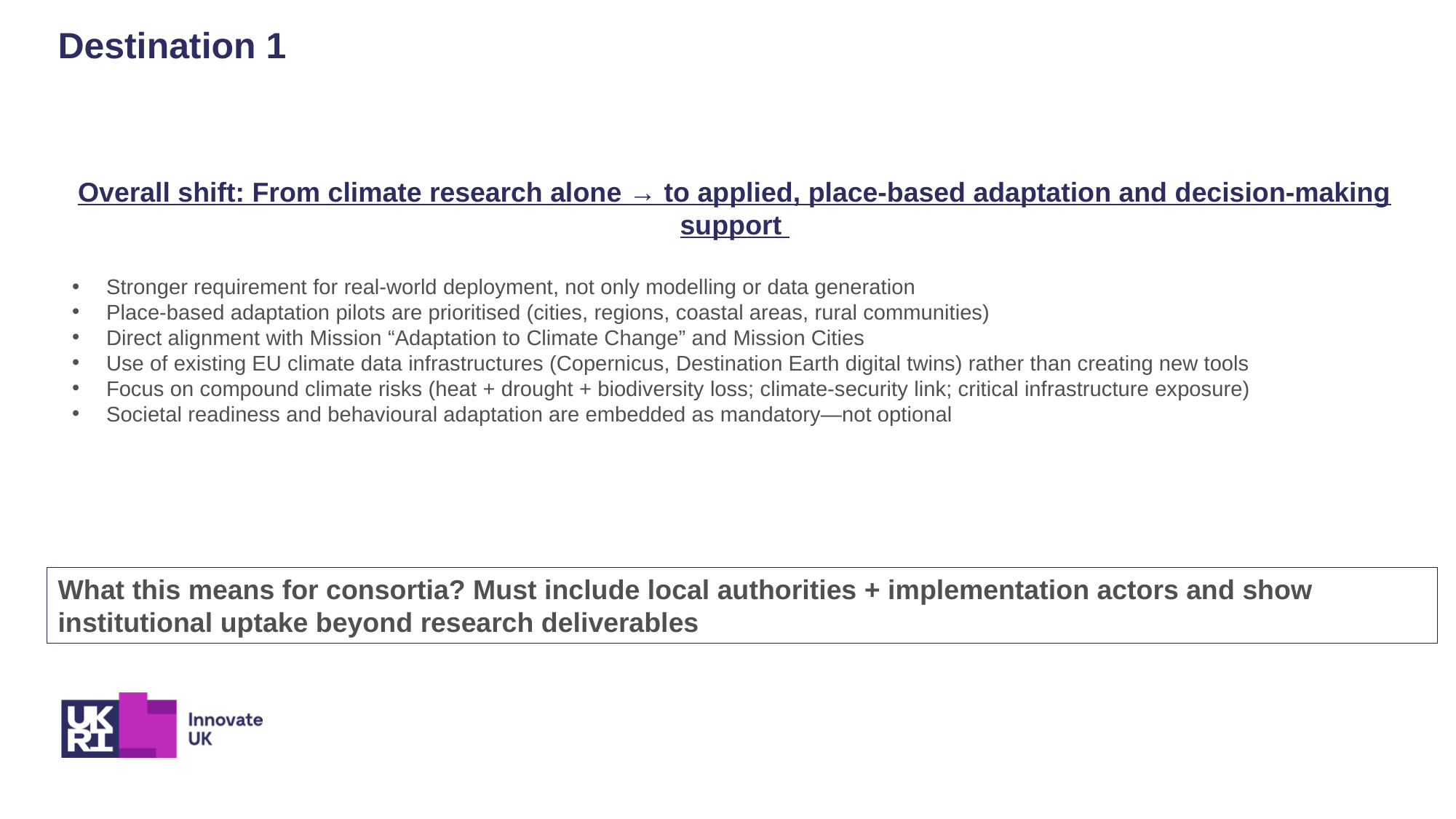

Destination 1

Overall shift: From climate research alone → to applied, place-based adaptation and decision-making support

Stronger requirement for real-world deployment, not only modelling or data generation
Place-based adaptation pilots are prioritised (cities, regions, coastal areas, rural communities)
Direct alignment with Mission “Adaptation to Climate Change” and Mission Cities
Use of existing EU climate data infrastructures (Copernicus, Destination Earth digital twins) rather than creating new tools
Focus on compound climate risks (heat + drought + biodiversity loss; climate-security link; critical infrastructure exposure)
Societal readiness and behavioural adaptation are embedded as mandatory—not optional
What this means for consortia? Must include local authorities + implementation actors and show institutional uptake beyond research deliverables